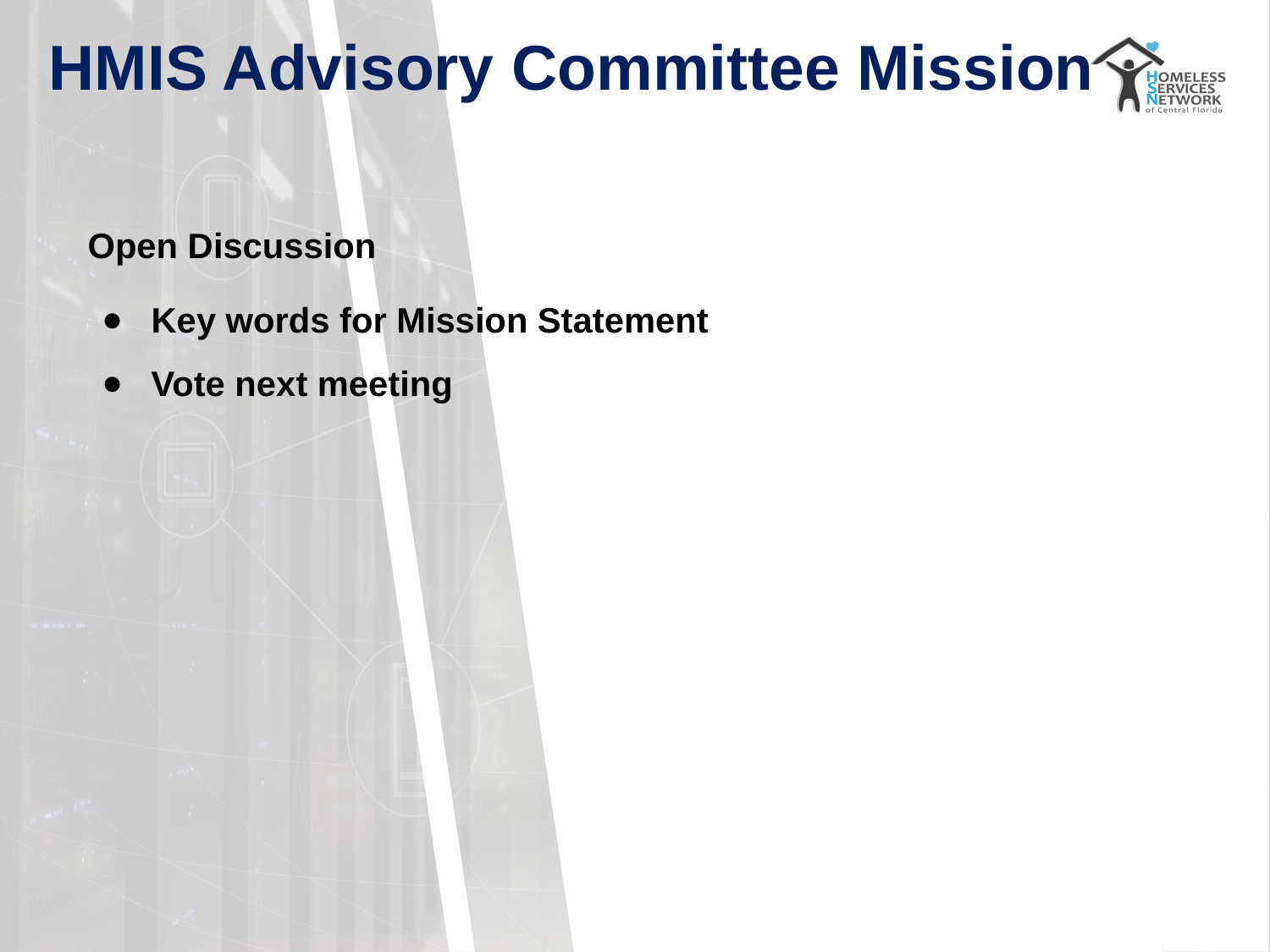

# HMIS Advisory Committee Mission
Open Discussion
Key words for Mission Statement
Vote next meeting